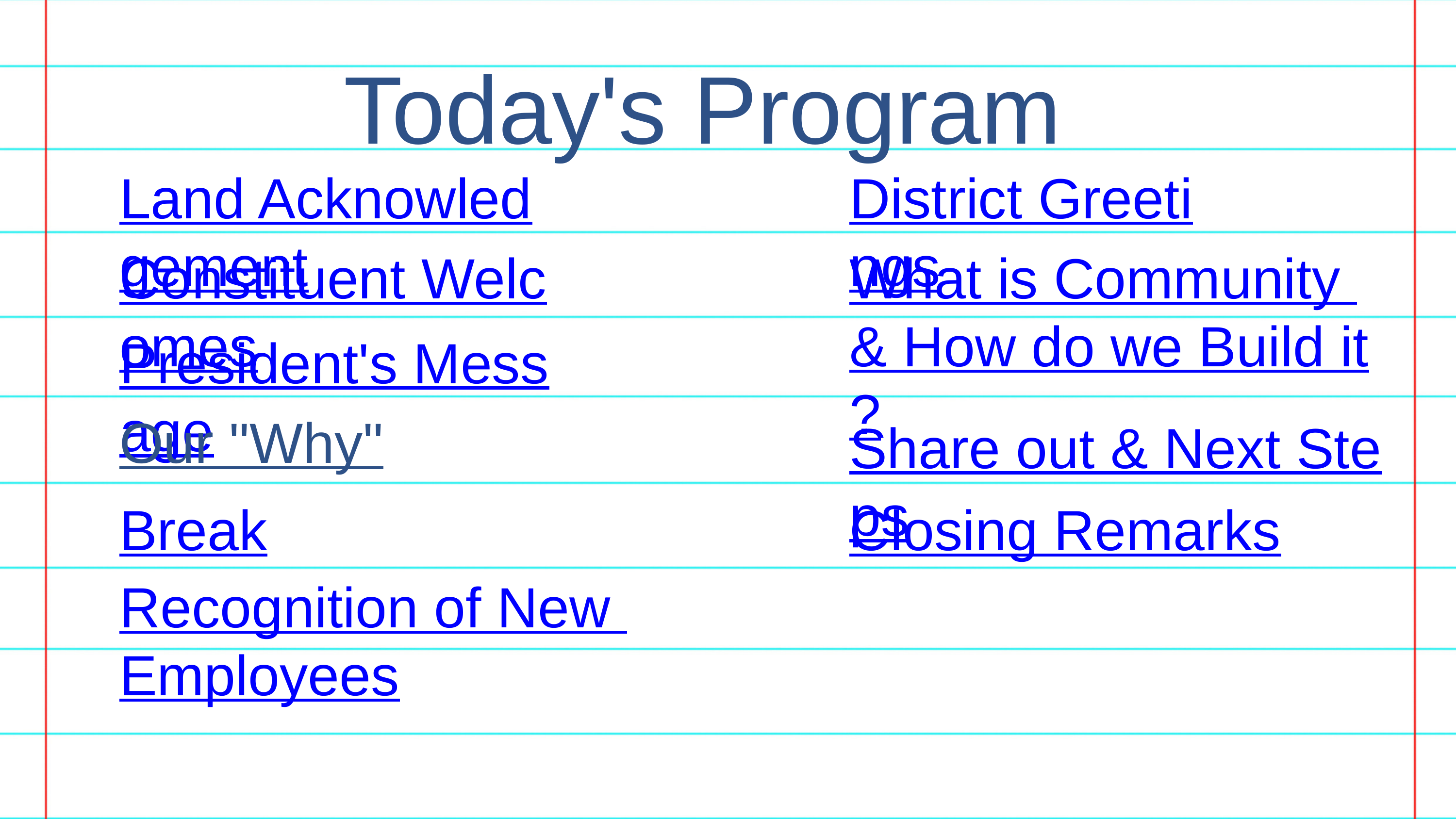

Today's Program
Land Acknowledgement
District Greetings
Constituent Welcomes
What is Community & How do we Build it?
President's Message
Our "Why"
Share out & Next Steps
Break
Closing Remarks
Recognition of New Employees